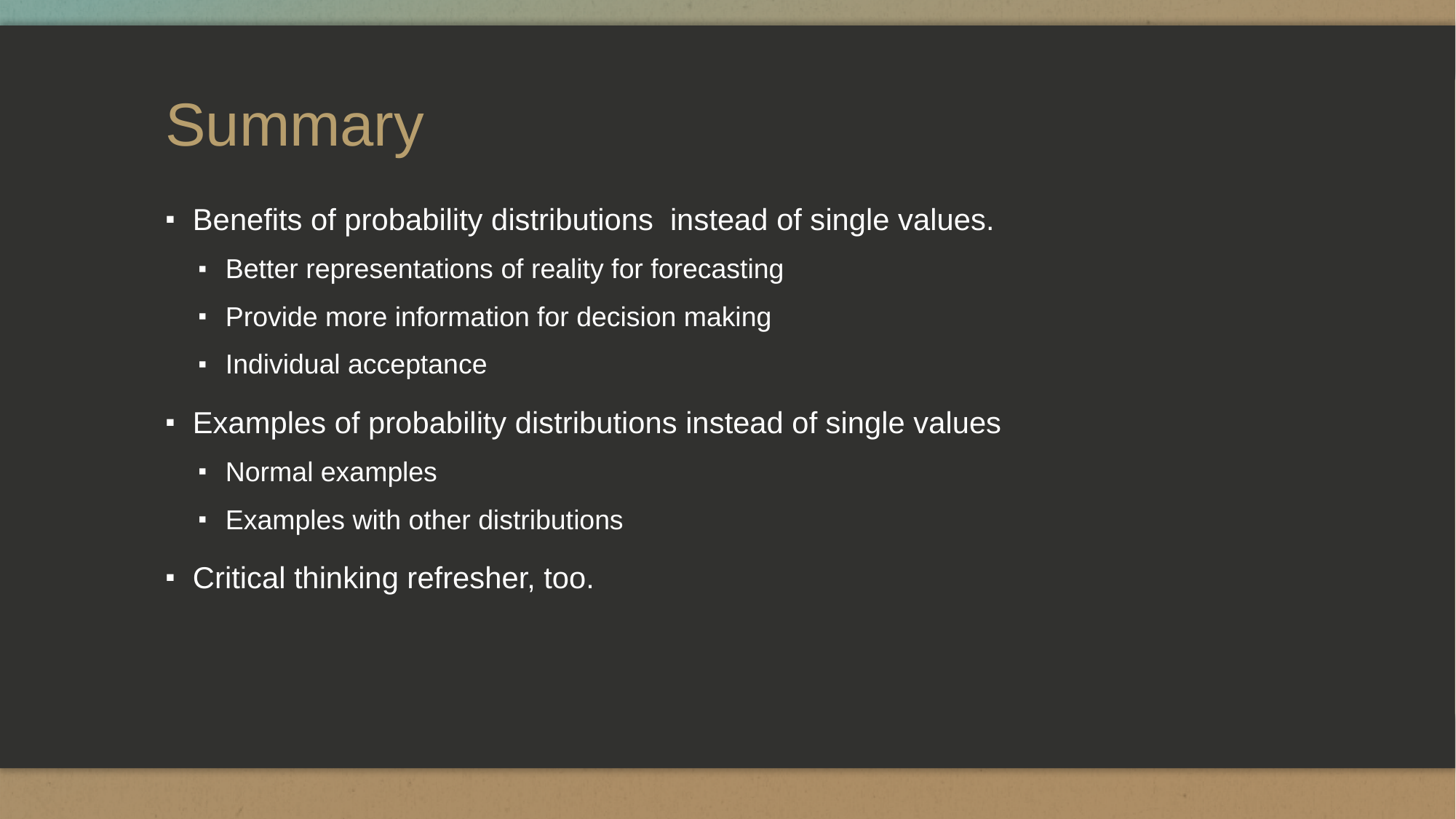

# Summary
Benefits of probability distributions  instead of single values.
Better representations of reality for forecasting
Provide more information for decision making
Individual acceptance
Examples of probability distributions instead of single values
Normal examples
Examples with other distributions
Critical thinking refresher, too.